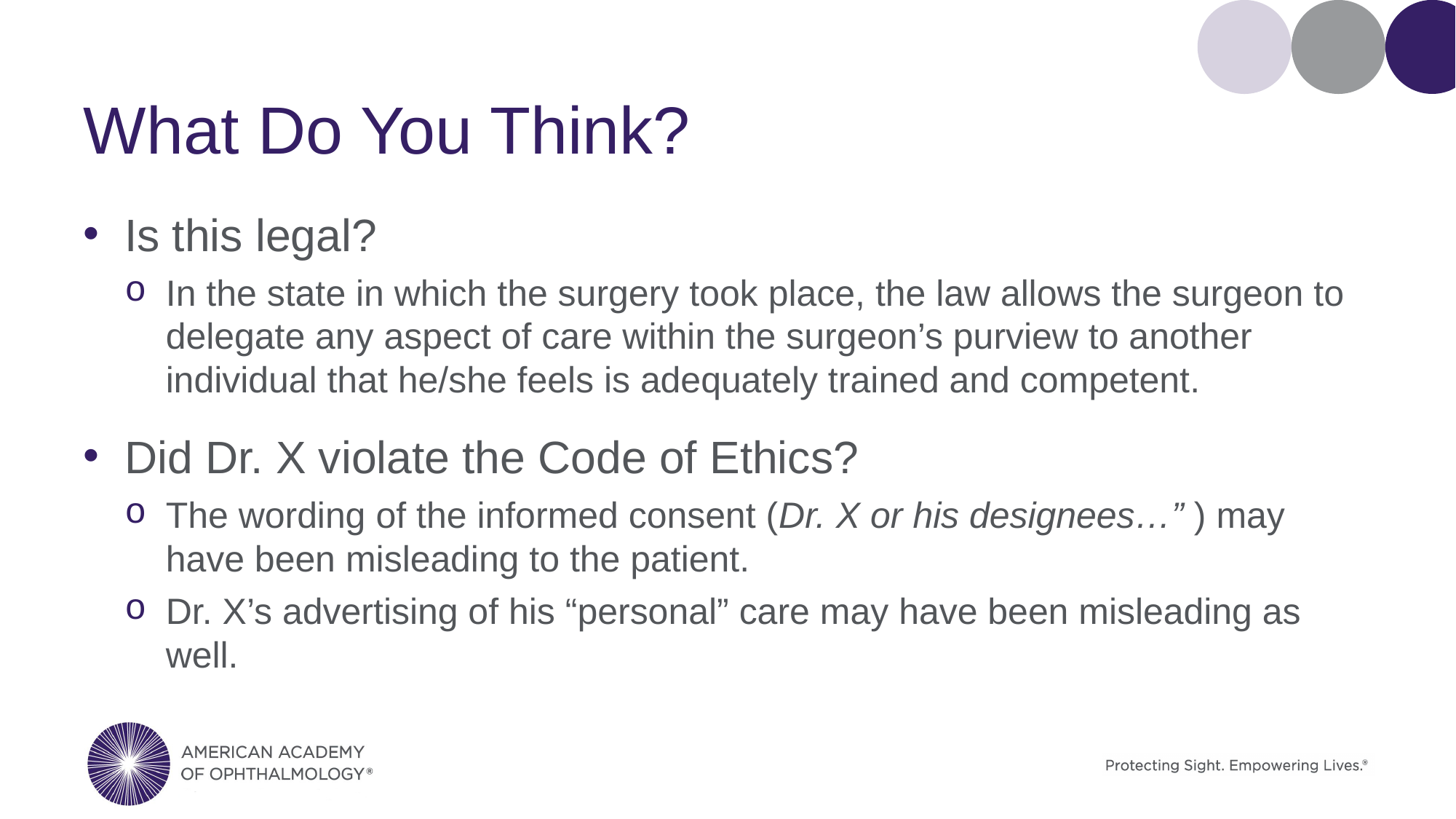

# What Do You Think?
Is this legal?
In the state in which the surgery took place, the law allows the surgeon to delegate any aspect of care within the surgeon’s purview to another individual that he/she feels is adequately trained and competent.
Did Dr. X violate the Code of Ethics?
The wording of the informed consent (Dr. X or his designees…” ) may have been misleading to the patient.
Dr. X’s advertising of his “personal” care may have been misleading as well.